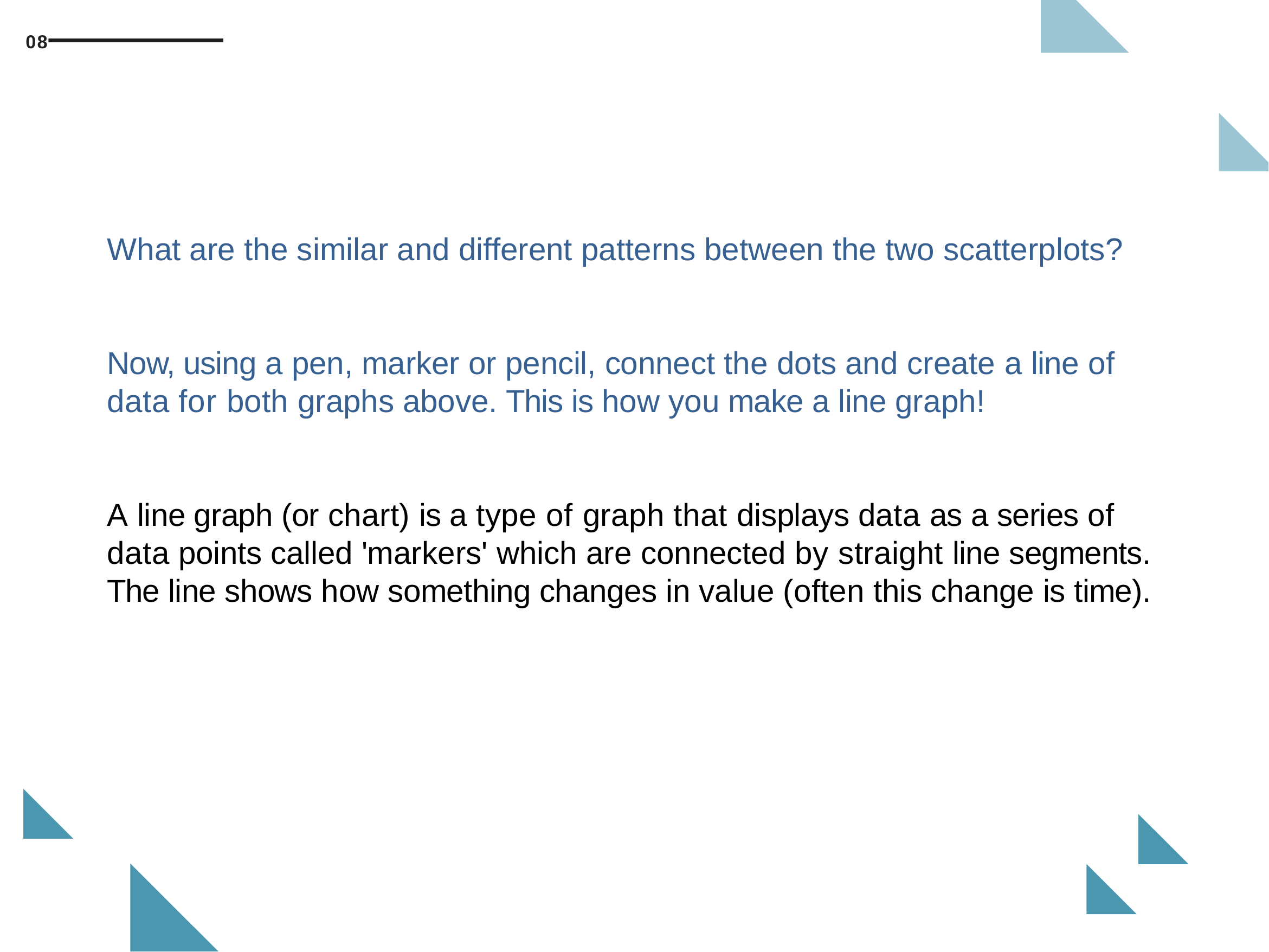

08

What are the similar and different patterns between the two scatterplots?

Now, using a pen, marker or pencil, connect the dots and create a line of data for both graphs above. This is how you make a line graph!

A line graph (or chart) is a type of graph that displays data as a series of data points called 'markers' which are connected by straight line segments. The line shows how something changes in value (often this change is time).